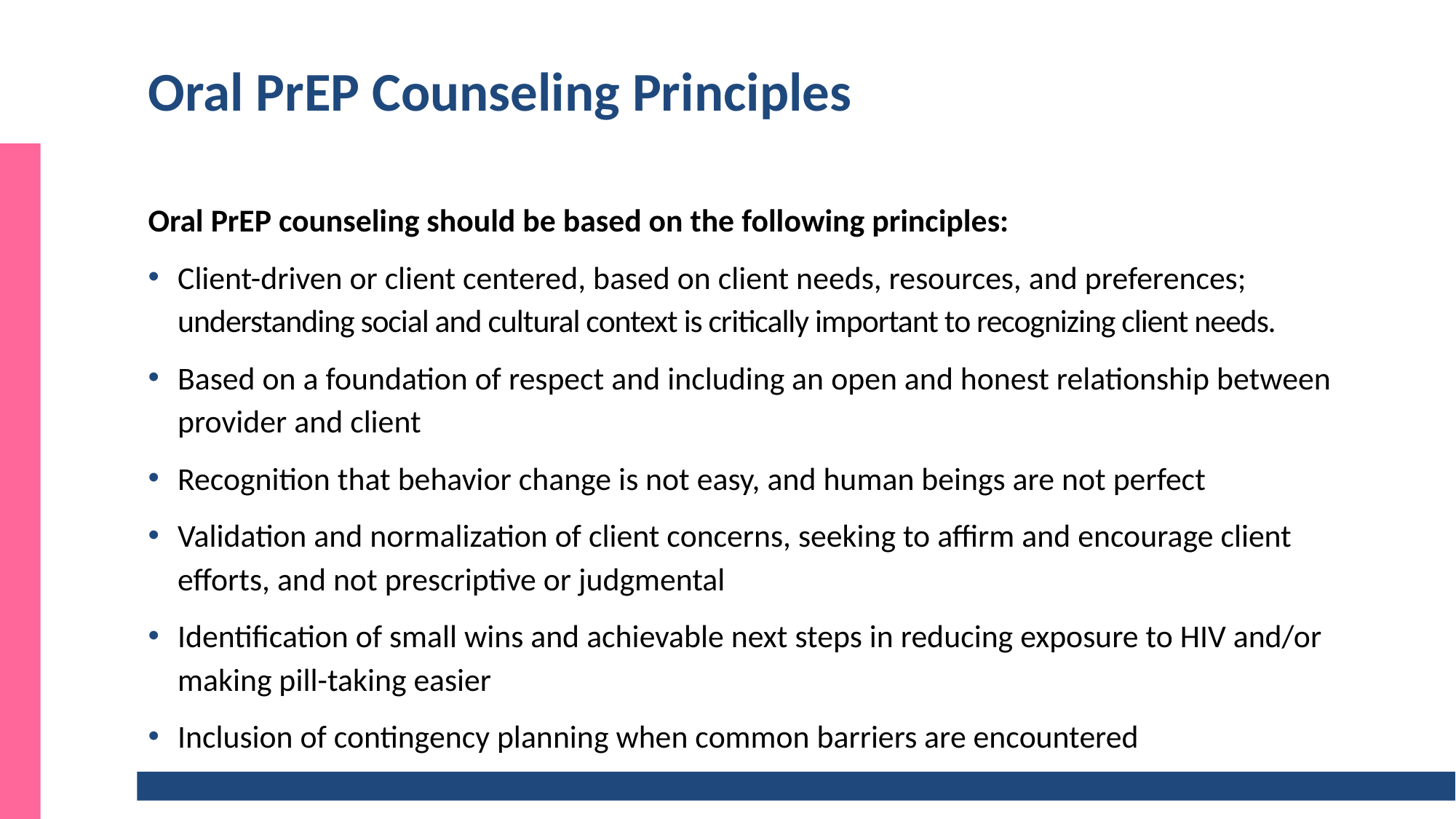

# Oral PrEP Counseling Principles
Oral PrEP counseling should be based on the following principles:
Client-driven or client centered, based on client needs, resources, and preferences; understanding social and cultural context is critically important to recognizing client needs.
Based on a foundation of respect and including an open and honest relationship between provider and client
Recognition that behavior change is not easy, and human beings are not perfect
Validation and normalization of client concerns, seeking to affirm and encourage client efforts, and not prescriptive or judgmental
Identification of small wins and achievable next steps in reducing exposure to HIV and/or making pill-taking easier
Inclusion of contingency planning when common barriers are encountered